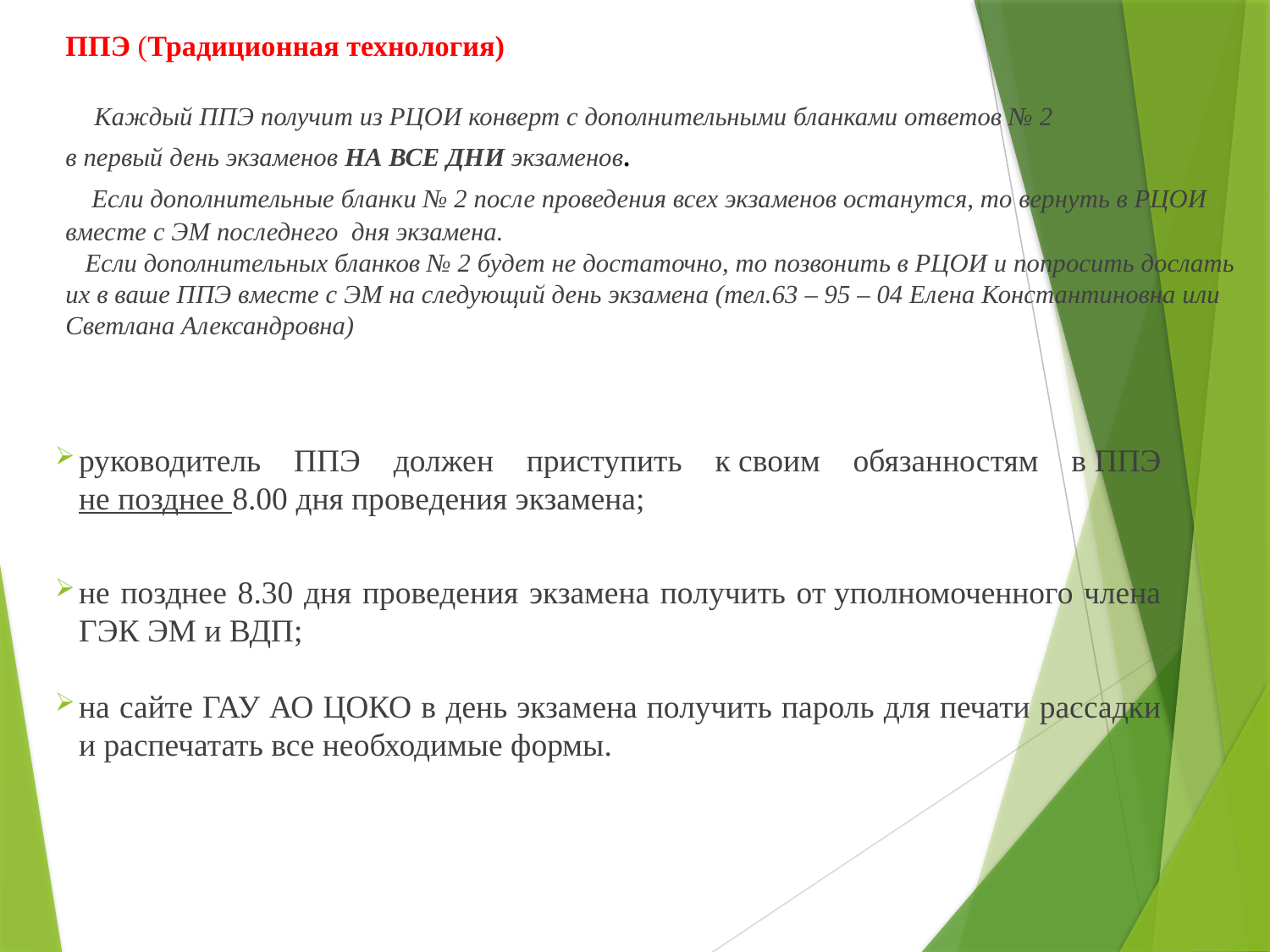

# ППЭ (Традиционная технология) Каждый ППЭ получит из РЦОИ конверт с дополнительными бланками ответов № 2 в первый день экзаменов НА ВСЕ ДНИ экзаменов. Если дополнительные бланки № 2 после проведения всех экзаменов останутся, то вернуть в РЦОИ вместе с ЭМ последнего  дня экзамена. Если дополнительных бланков № 2 будет не достаточно, то позвонить в РЦОИ и попросить дослать их в ваше ППЭ вместе с ЭМ на следующий день экзамена (тел.63 – 95 – 04 Елена Константиновна или Светлана Александровна)
руководитель ППЭ должен приступить к своим обязанностям в ППЭ не позднее 8.00 дня проведения экзамена;

не позднее 8.30 дня проведения экзамена получить от уполномоченного члена ГЭК ЭМ и ВДП;

на сайте ГАУ АО ЦОКО в день экзамена получить пароль для печати рассадки и распечатать все необходимые формы.